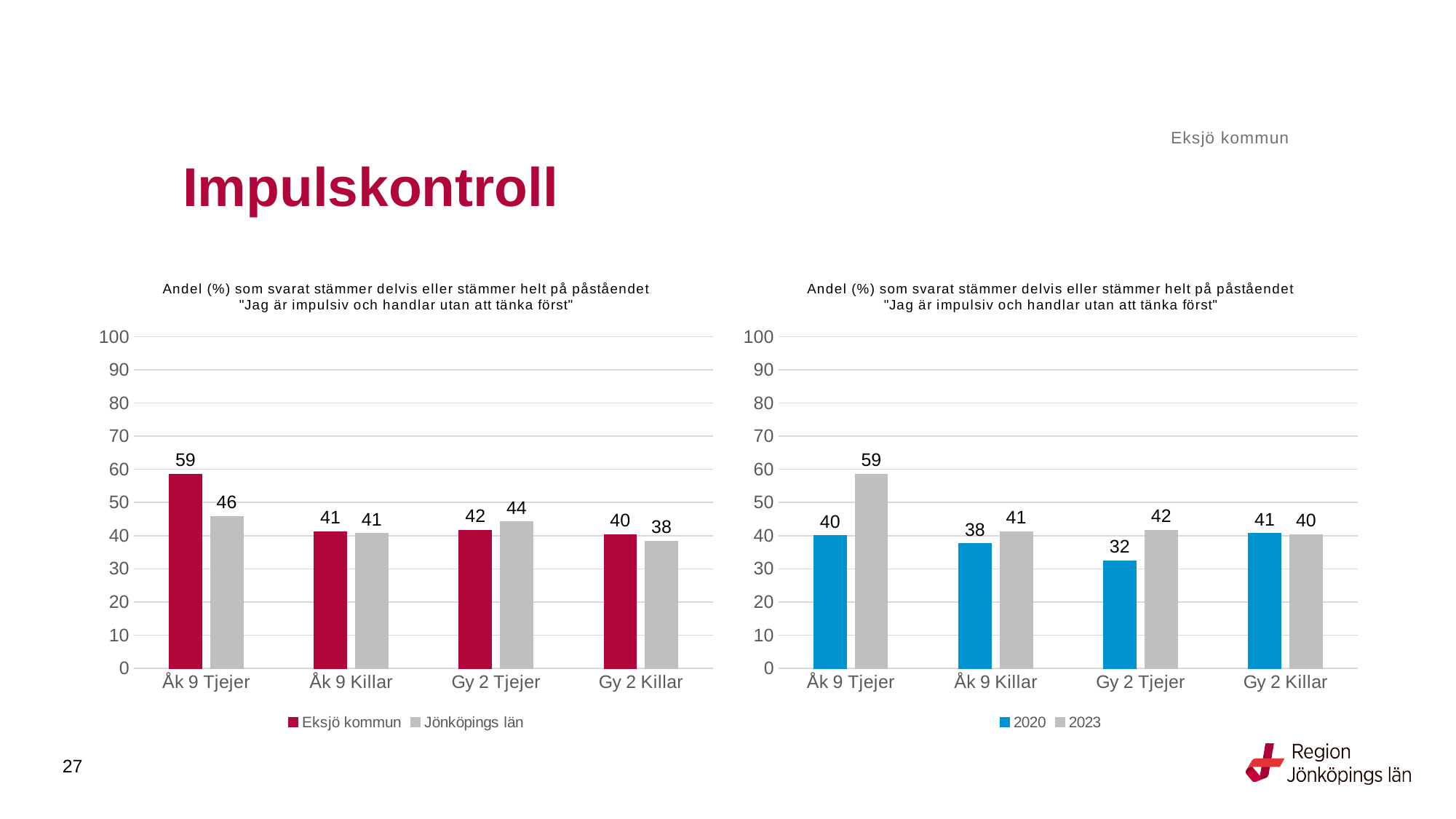

Eksjö kommun
# Impulskontroll

### Chart: Andel (%) som svarat stämmer delvis eller stämmer helt på påståendet "Jag är impulsiv och handlar utan att tänka först"

| Category | Eksjö kommun | Jönköpings län |
|---|---|---|
| Åk 9 Tjejer | 58.5366 | 45.8172 |
| Åk 9 Killar | 41.1765 | 40.6834 |
| Gy 2 Tjejer | 41.6667 | 44.1116 |
| Gy 2 Killar | 40.3226 | 38.2937 |

### Chart: Andel (%) som svarat stämmer delvis eller stämmer helt på påståendet "Jag är impulsiv och handlar utan att tänka först"

| Category | 2020 | 2023 |
|---|---|---|
| Åk 9 Tjejer | 40.0 | 58.5366 |
| Åk 9 Killar | 37.6344 | 41.1765 |
| Gy 2 Tjejer | 32.4675 | 41.6667 |
| Gy 2 Killar | 40.625 | 40.3226 |
27